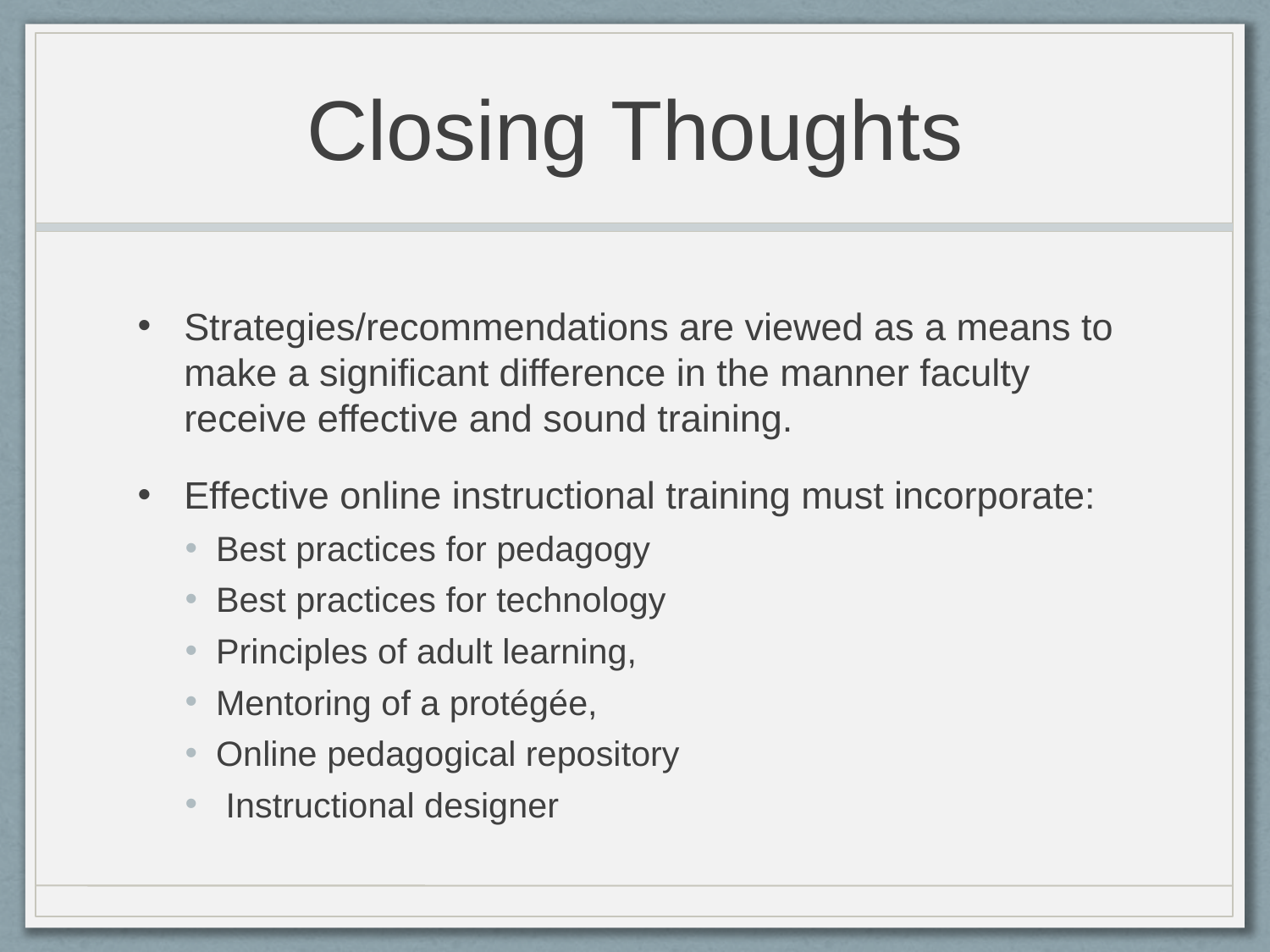

# Closing Thoughts
Strategies/recommendations are viewed as a means to make a significant difference in the manner faculty receive effective and sound training.
Effective online instructional training must incorporate:
Best practices for pedagogy
Best practices for technology
Principles of adult learning,
Mentoring of a protégée,
Online pedagogical repository
 Instructional designer